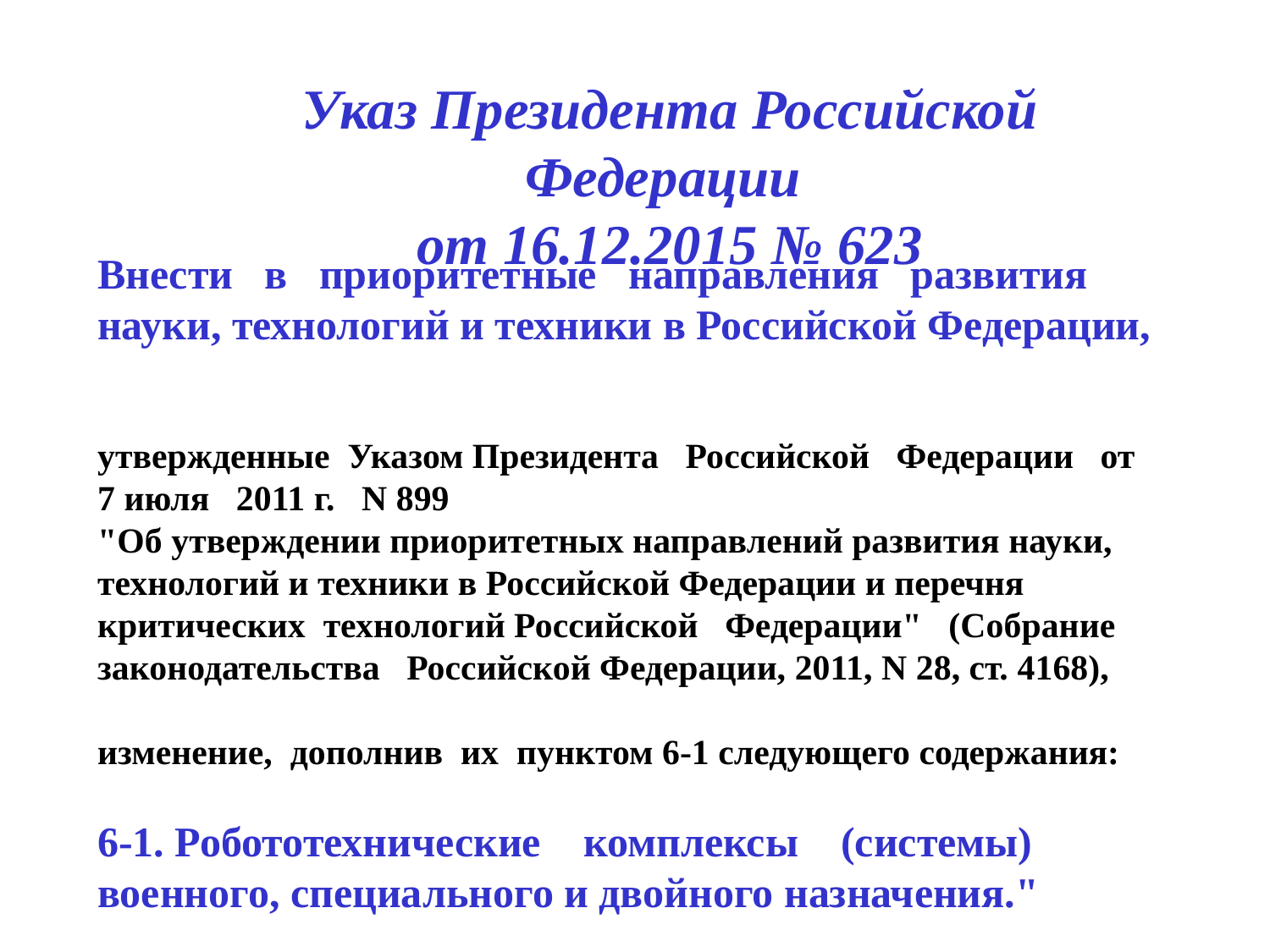

Указ Президента Российской Федерации
от 16.12.2015 № 623
# Внести   в   приоритетные   направления   развития   науки, технологий и техники в Российской Федерации, утвержденные  Указом Президента   Российской   Федерации   от   7 июля   2011 г.   N 899 "Об утверждении приоритетных направлений развития науки, технологий и техники в Российской Федерации и перечня  критических  технологий Российской   Федерации"   (Собрание   законодательства   Российской Федерации, 2011, N 28, ст. 4168), изменение,  дополнив  их  пунктом 6-1 следующего содержания: 6-1. Робототехнические    комплексы    (системы)    военного, специального и двойного назначения."